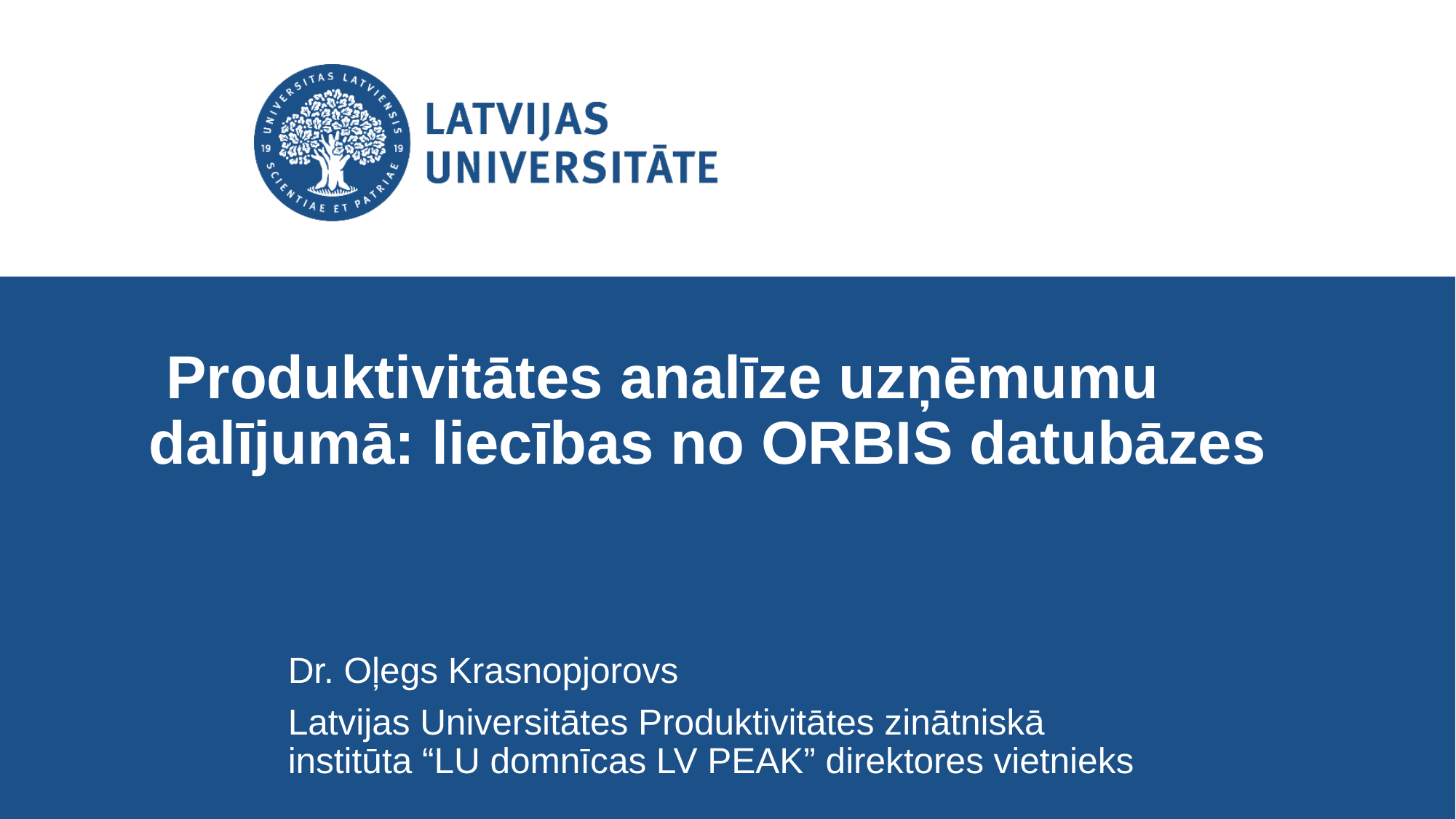

# Produktivitātes analīze uzņēmumu dalījumā: liecības no ORBIS datubāzes
Dr. Oļegs Krasnopjorovs
Latvijas Universitātes Produktivitātes zinātniskā institūta “LU domnīcas LV PEAK” direktores vietnieks